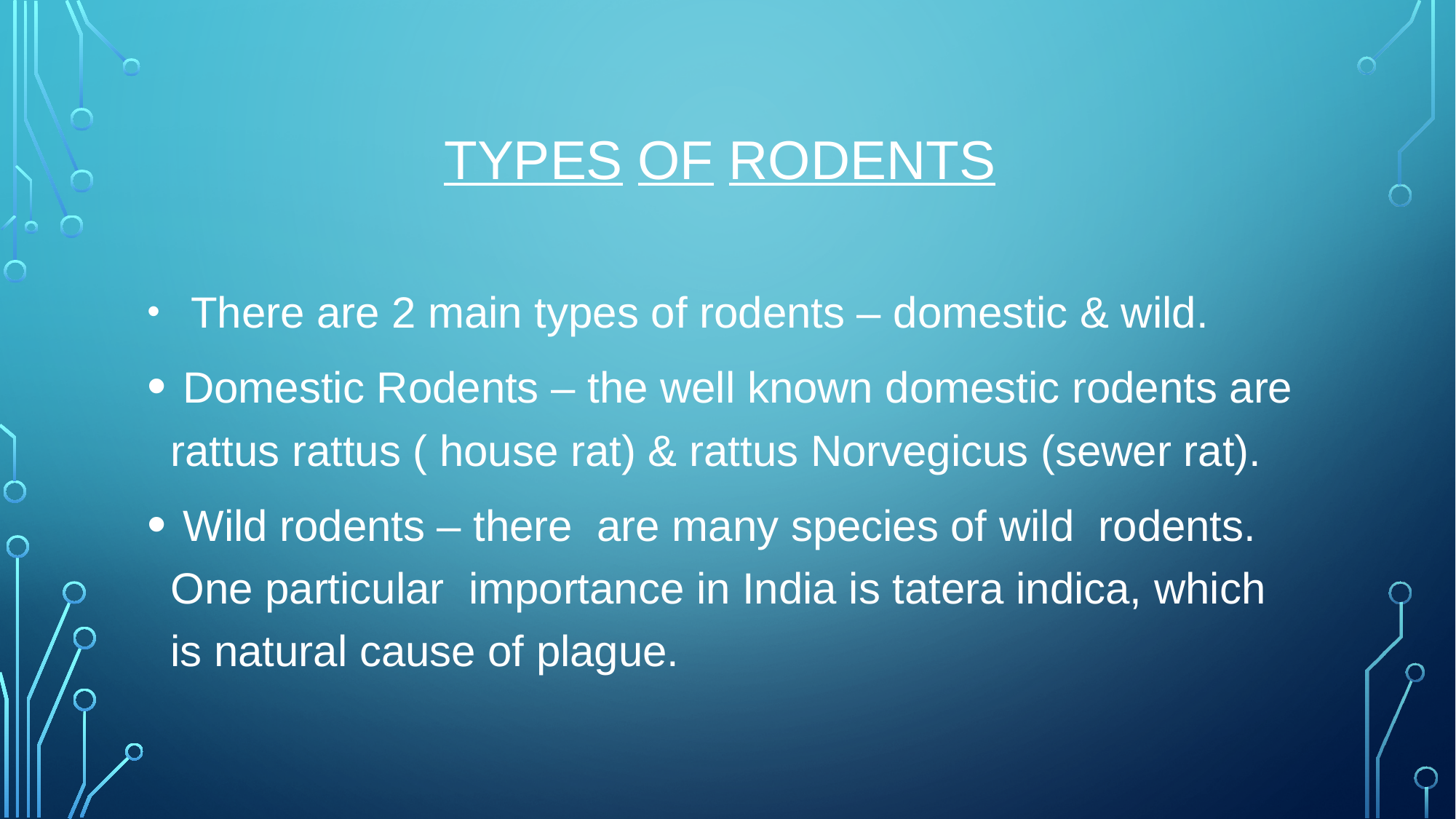

# Types of rodents
  There are 2 main types of rodents – domestic & wild.
 Domestic Rodents – the well known domestic rodents are rattus rattus ( house rat) & rattus Norvegicus (sewer rat).
 Wild rodents – there  are many species of wild  rodents. One particular  importance in India is tatera indica, which is natural cause of plague.